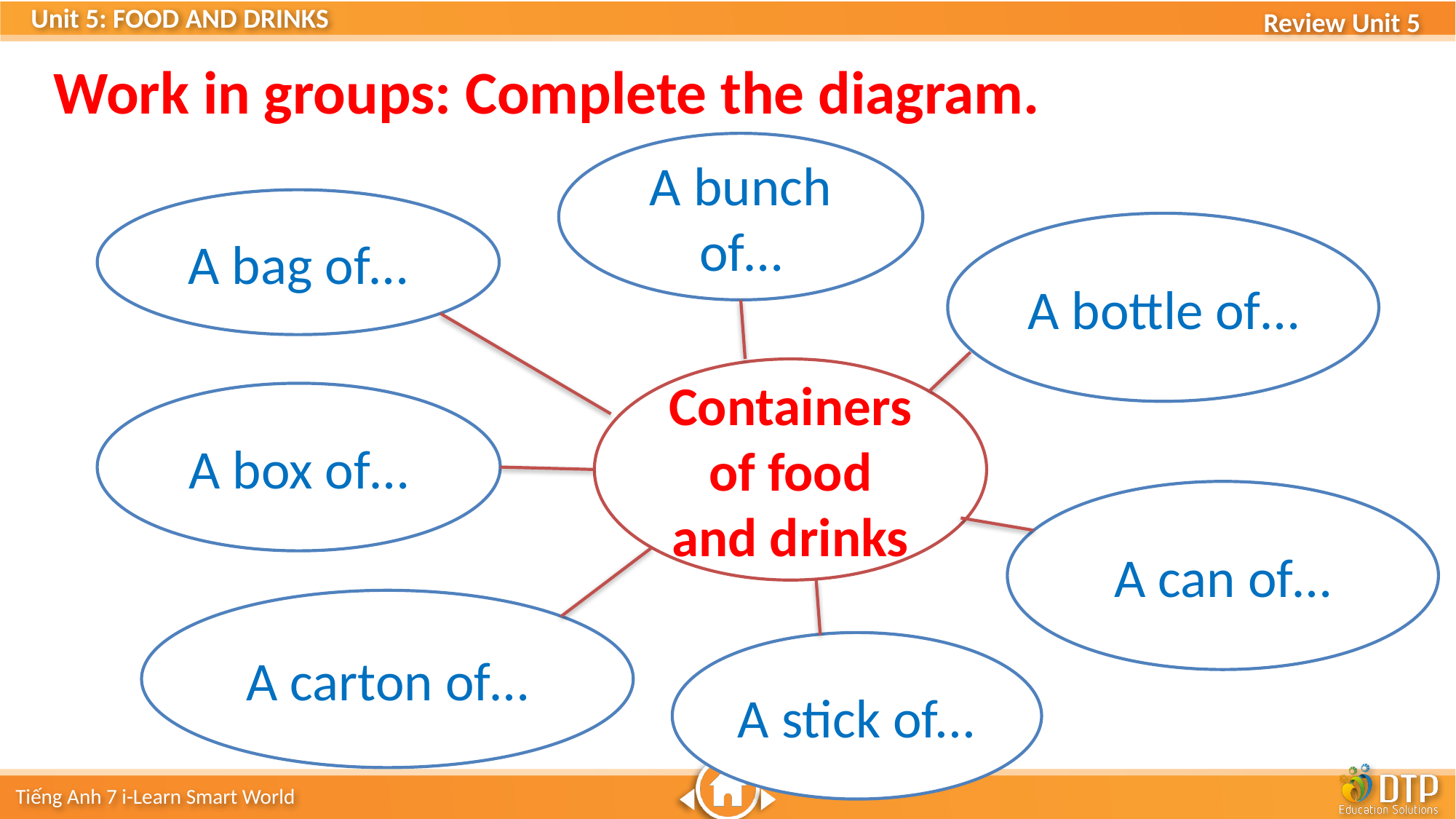

Work in groups: Complete the diagram.
A bunch of…
A bag of…
A bottle of…
Containers of food and drinks
A box of…
A can of…
A carton of…
A stick of...